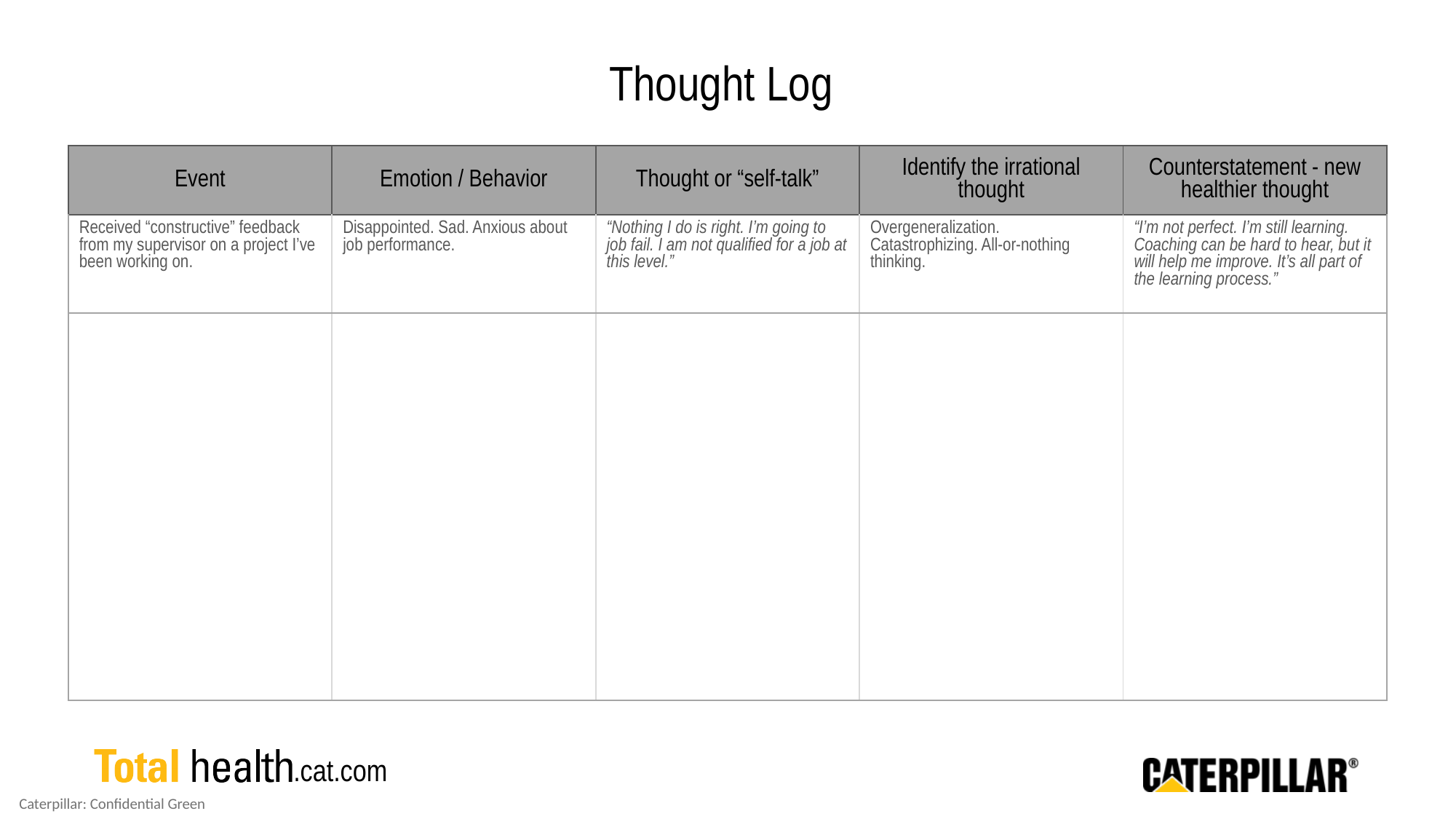

Thought Log
| Event | Emotion / Behavior | Thought or “self-talk” | Identify the irrational thought | Counterstatement - new healthier thought |
| --- | --- | --- | --- | --- |
| Received “constructive” feedback from my supervisor on a project I’ve been working on. | Disappointed. Sad. Anxious about job performance. | “Nothing I do is right. I’m going to job fail. I am not qualified for a job at this level.” | Overgeneralization. Catastrophizing. All-or-nothing thinking. | “I’m not perfect. I’m still learning. Coaching can be hard to hear, but it will help me improve. It’s all part of the learning process.” |
|  |  |  |  |  |
|  |  |  |  |  |
|  |  |  |  |  |
|  |  |  |  |  |
|  |  |  |  |  |